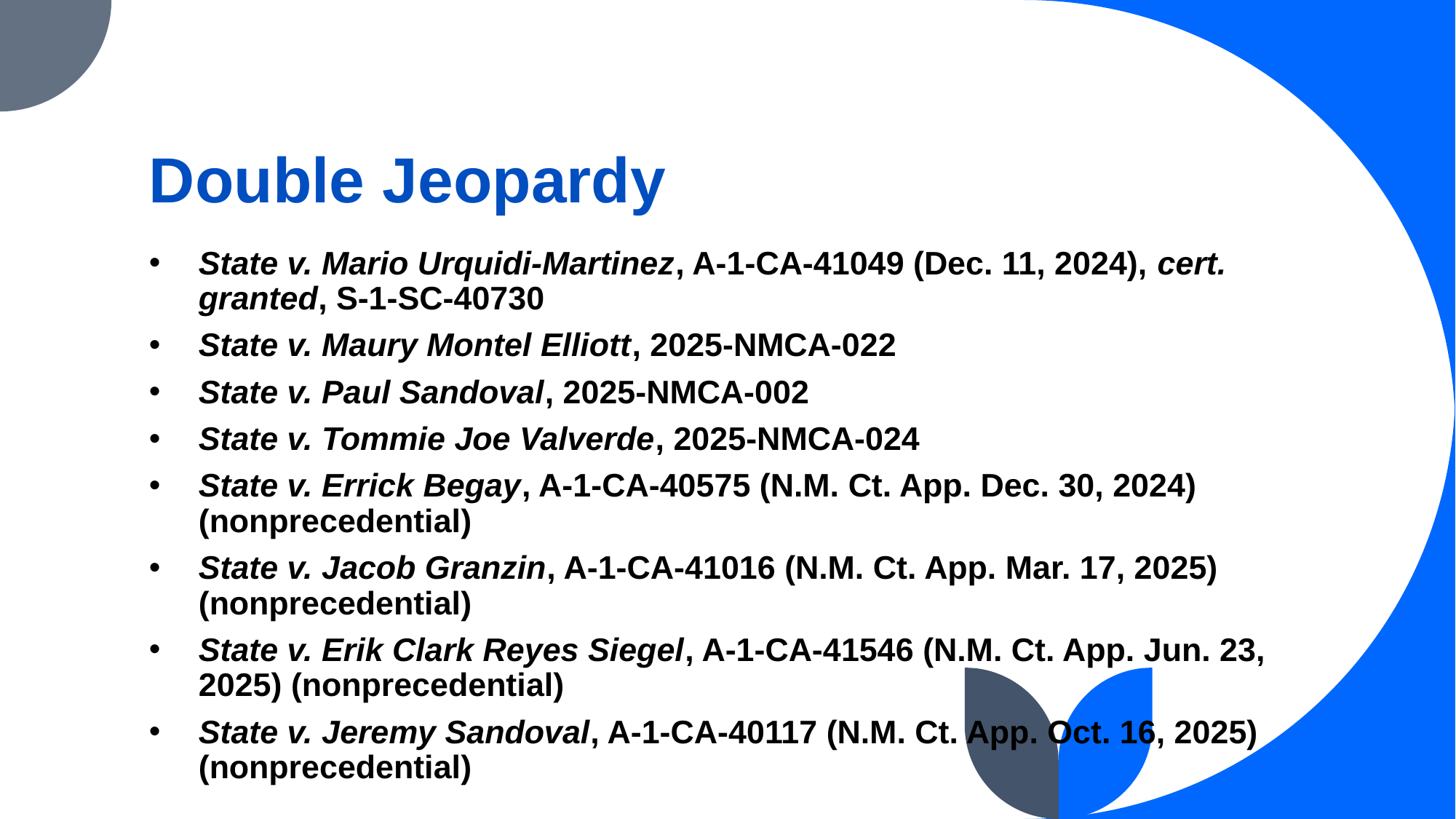

# Double Jeopardy
State v. Mario Urquidi-Martinez, A-1-CA-41049 (Dec. 11, 2024), cert. granted, S-1-SC-40730
State v. Maury Montel Elliott, 2025-NMCA-022
State v. Paul Sandoval, 2025-NMCA-002
State v. Tommie Joe Valverde, 2025-NMCA-024
State v. Errick Begay, A-1-CA-40575 (N.M. Ct. App. Dec. 30, 2024) (nonprecedential)
State v. Jacob Granzin, A-1-CA-41016 (N.M. Ct. App. Mar. 17, 2025) (nonprecedential)
State v. Erik Clark Reyes Siegel, A-1-CA-41546 (N.M. Ct. App. Jun. 23, 2025) (nonprecedential)
State v. Jeremy Sandoval, A-1-CA-40117 (N.M. Ct. App. Oct. 16, 2025) (nonprecedential)